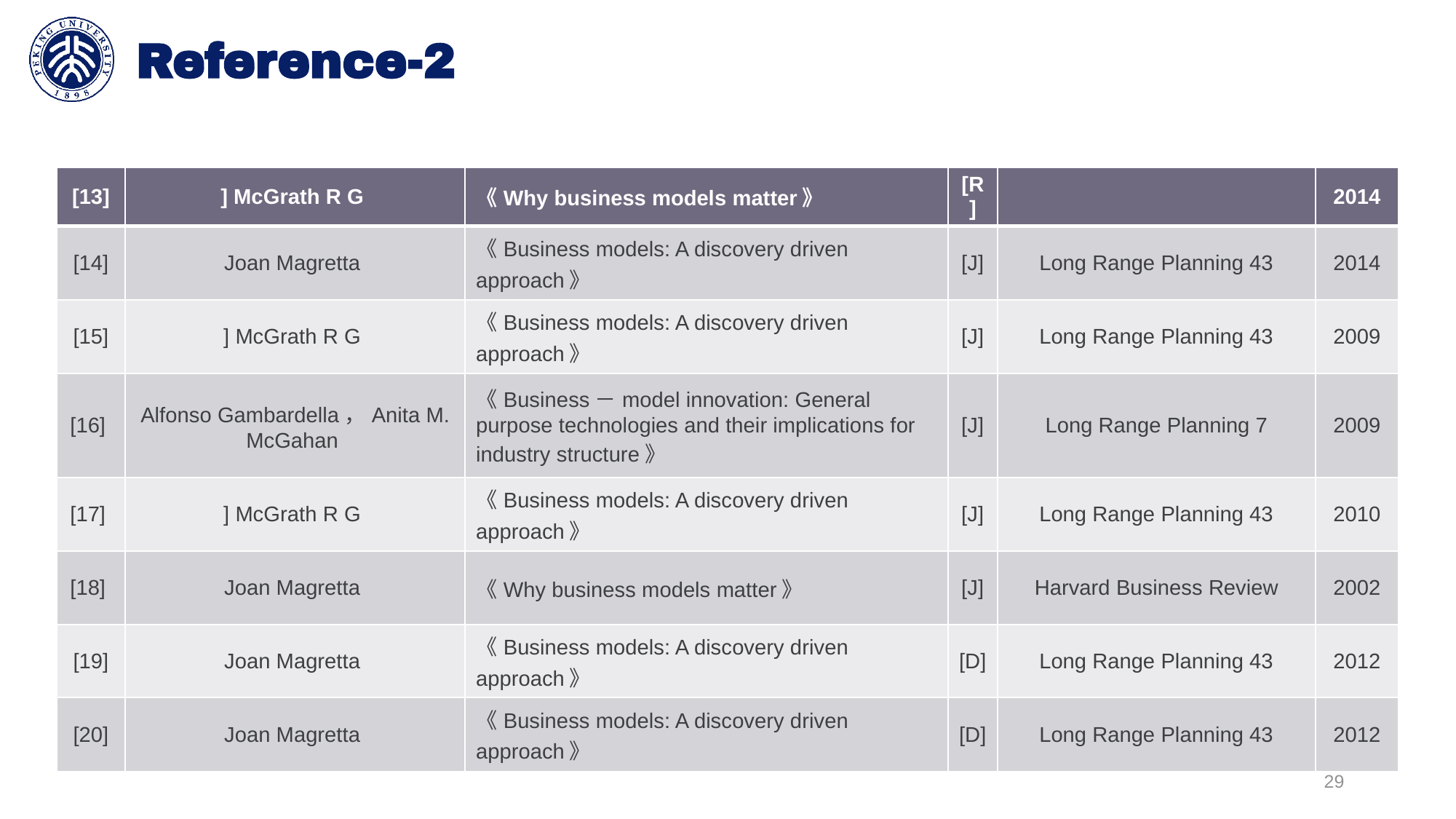

# Reference-2
| [13] | ] McGrath R G | 《Why business models matter》 | [R] |  | 2014 |
| --- | --- | --- | --- | --- | --- |
| [14] | Joan Magretta | 《Business models: A discovery driven approach》 | [J] | Long Range Planning 43 | 2014 |
| [15] | ] McGrath R G | 《Business models: A discovery driven approach》 | [J] | Long Range Planning 43 | 2009 |
| [16] | Alfonso Gambardella，Anita M. McGahan | 《Business－model innovation: General purpose technologies and their implications for industry structure》 | [J] | Long Range Planning 7 | 2009 |
| [17] | ] McGrath R G | 《Business models: A discovery driven approach》 | [J] | Long Range Planning 43 | 2010 |
| [18] | Joan Magretta | 《Why business models matter》 | [J] | Harvard Business Review | 2002 |
| [19] | Joan Magretta | 《Business models: A discovery driven approach》 | [D] | Long Range Planning 43 | 2012 |
| [20] | Joan Magretta | 《Business models: A discovery driven approach》 | [D] | Long Range Planning 43 | 2012 |
29